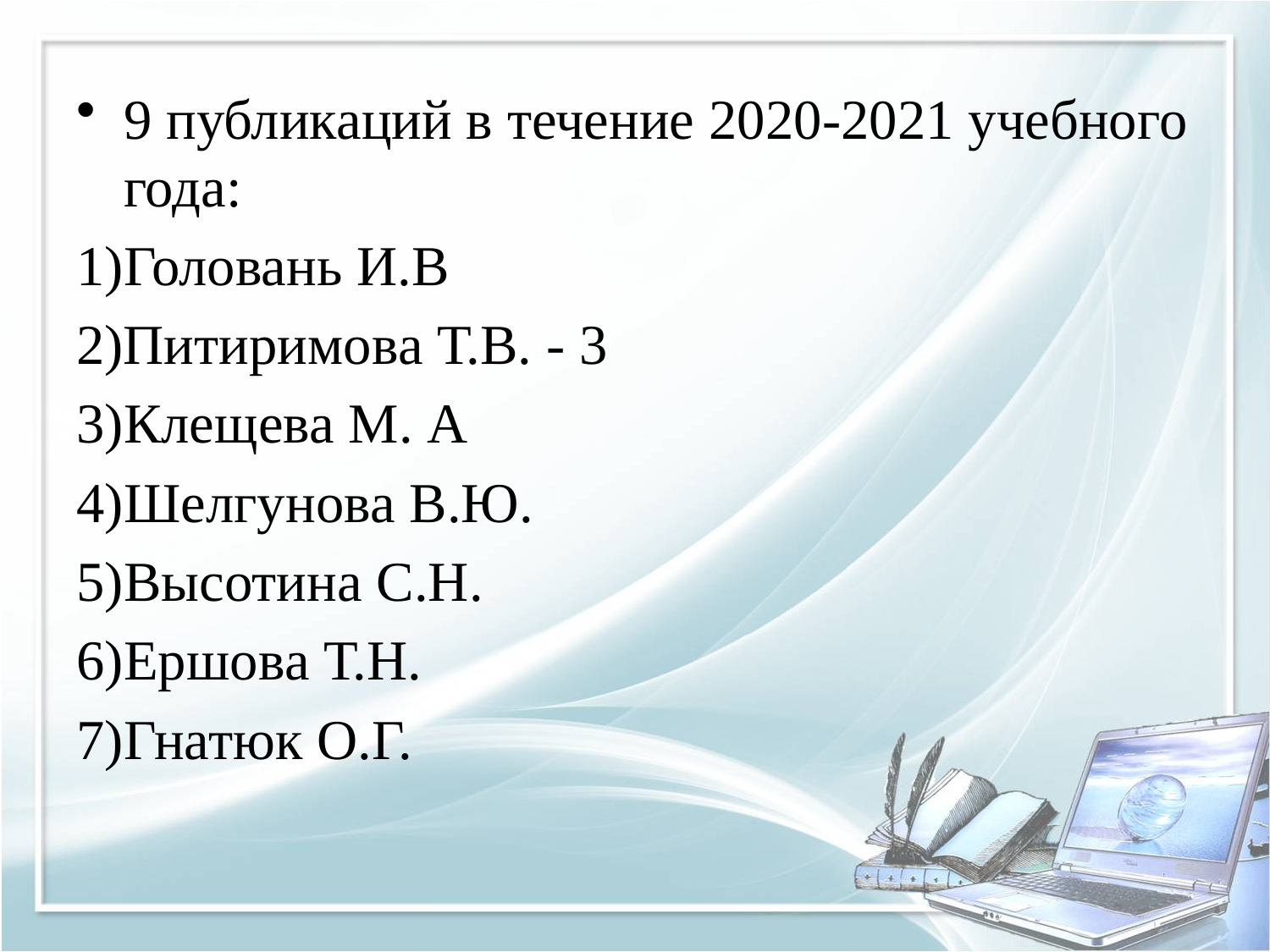

#
9 публикаций в течение 2020-2021 учебного года:
1)	Головань И.В
2)Питиримова Т.В. - 3
3)	Клещева М. А
4)	Шелгунова В.Ю.
5)	Высотина С.Н.
6)	Ершова Т.Н.
7)	Гнатюк О.Г.